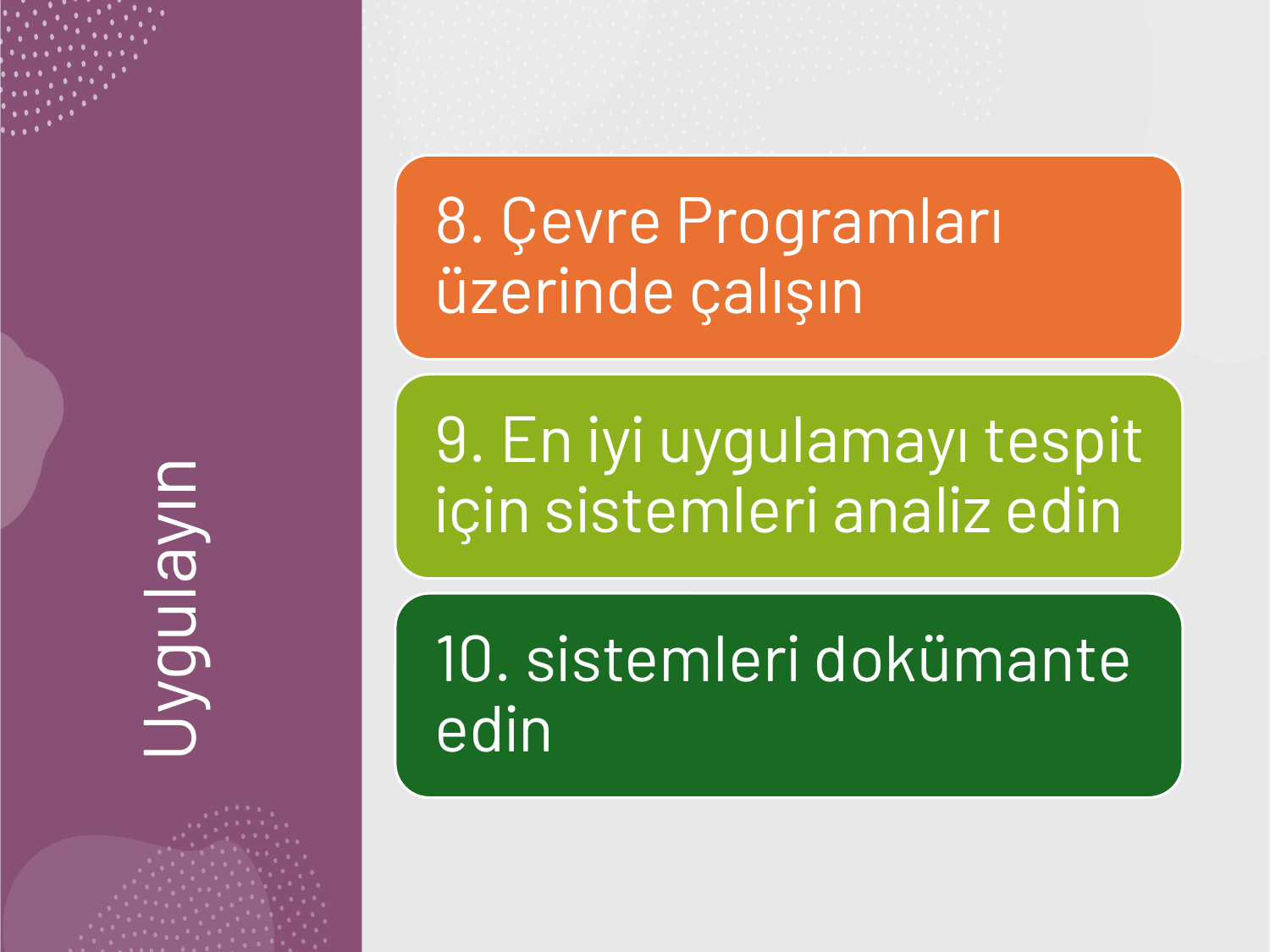

8. Çevre Programları üzerinde çalışın
9. En iyi uygulamayı tespit için sistemleri analiz edin
10. sistemleri dokümante edin
# Uygulayın